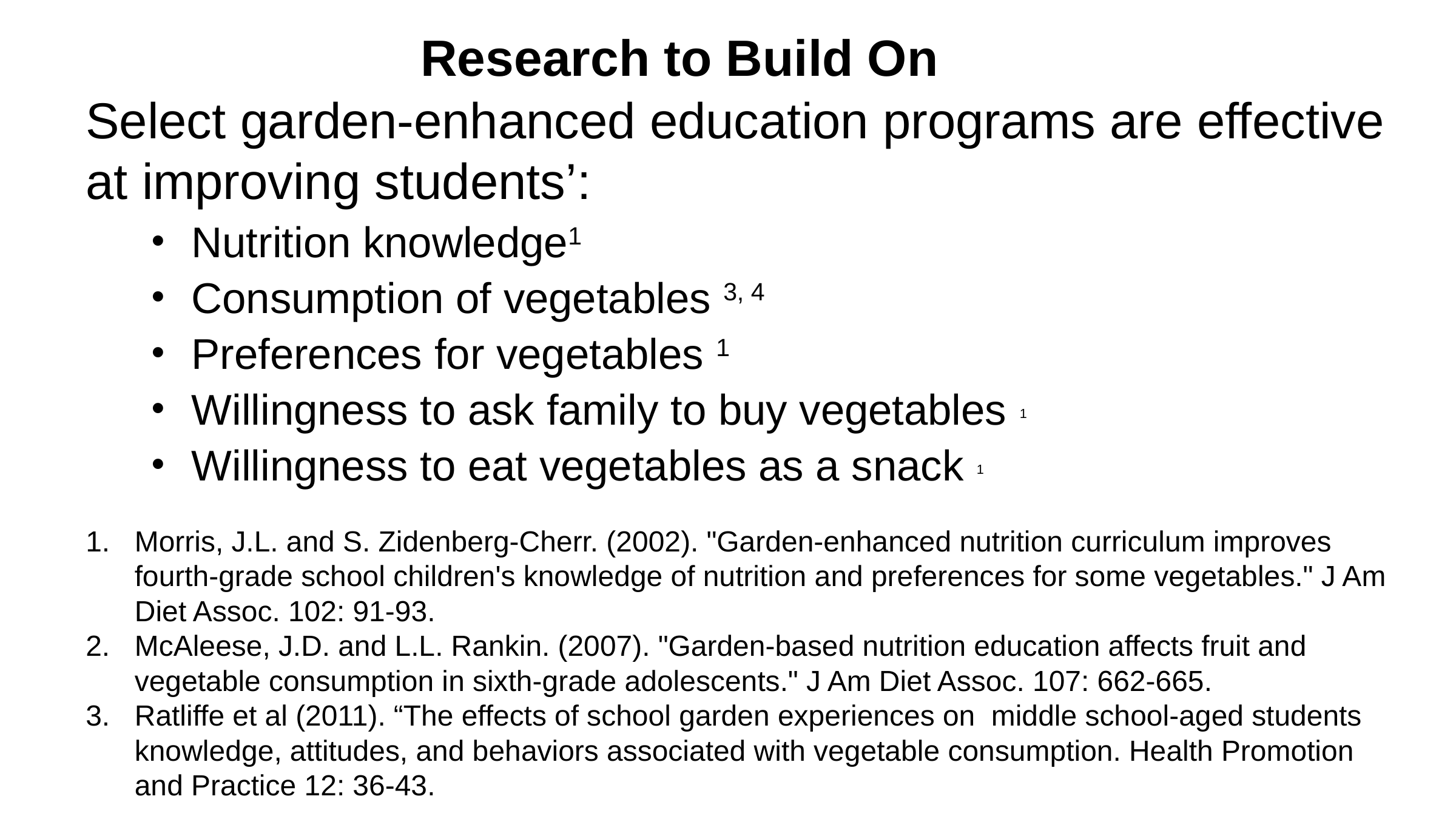

Research to Build On
Select garden-enhanced education programs are effective at improving students’:
Nutrition knowledge1
Consumption of vegetables 3, 4
Preferences for vegetables 1
Willingness to ask family to buy vegetables 1
Willingness to eat vegetables as a snack 1

Morris, J.L. and S. Zidenberg-Cherr. (2002). "Garden-enhanced nutrition curriculum improves fourth-grade school children's knowledge of nutrition and preferences for some vegetables." J Am Diet Assoc. 102: 91-93.
McAleese, J.D. and L.L. Rankin. (2007). "Garden-based nutrition education affects fruit and vegetable consumption in sixth-grade adolescents." J Am Diet Assoc. 107: 662-665.
Ratliffe et al (2011). “The effects of school garden experiences on  middle school-aged students knowledge, attitudes, and behaviors associated with vegetable consumption. Health Promotion and Practice 12: 36-43.